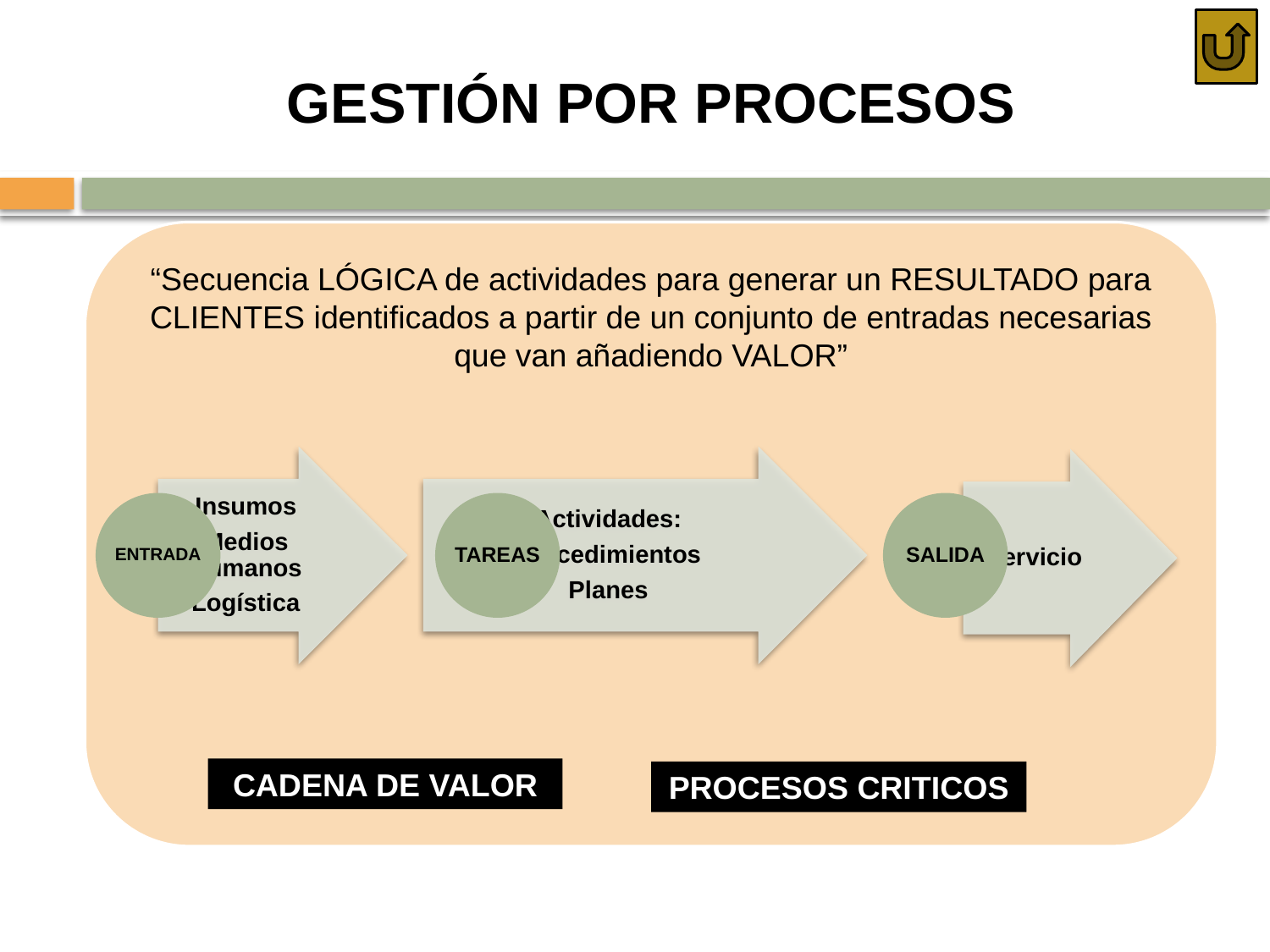

# GESTIÓN POR PROCESOS

“Secuencia LÓGICA de actividades para generar un RESULTADO para CLIENTES identificados a partir de un conjunto de entradas necesarias que van añadiendo VALOR”
Insumos
Medios Humanos
Logística
ENTRADA
Actividades:
Procedimientos
Planes
TAREAS
Servicio
SALIDA
CADENA DE VALOR
PROCESOS CRITICOS